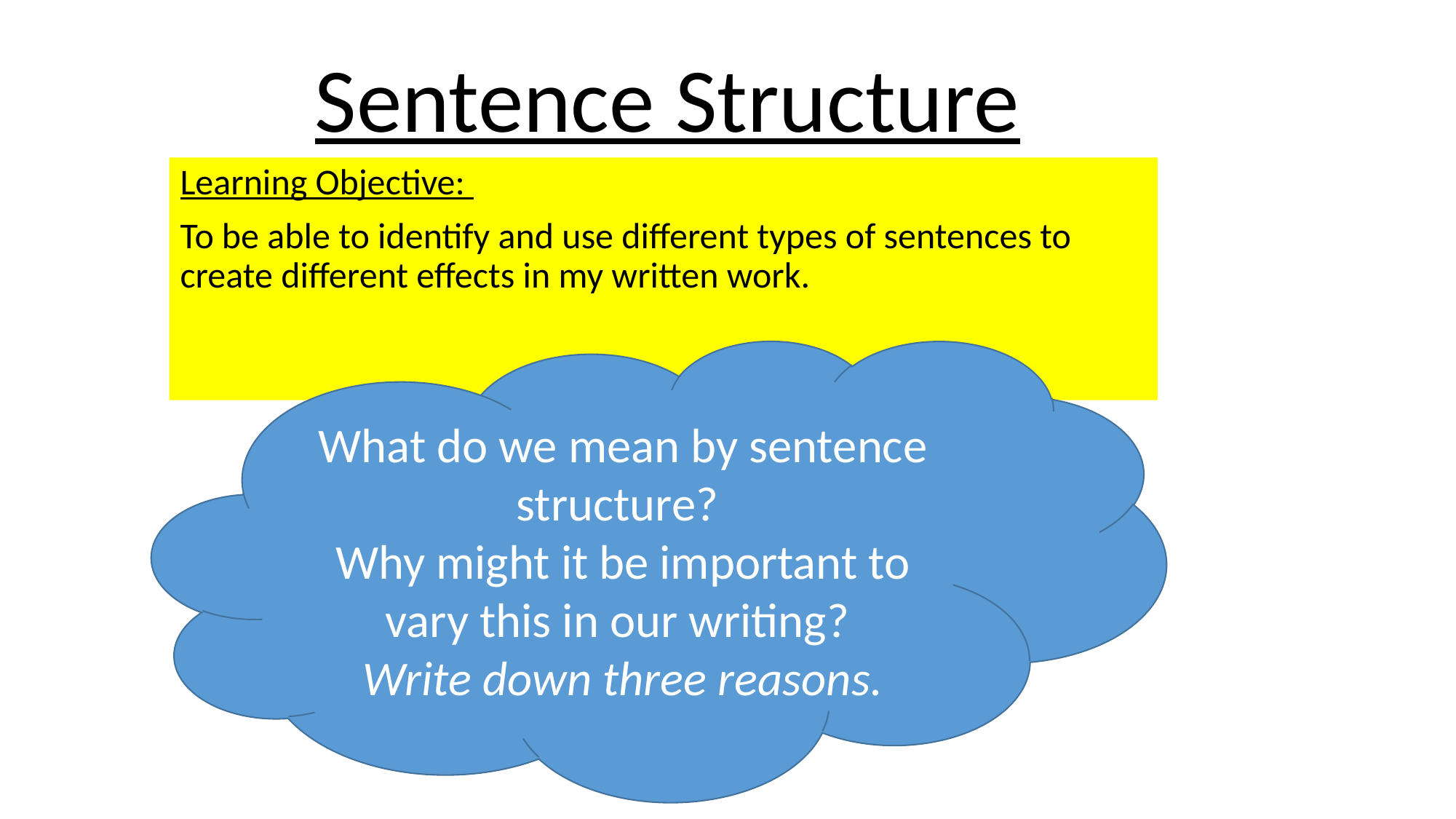

Sentence Structure
#
Learning Objective:
To be able to identify and use different types of sentences to create different effects in my written work.
What do we mean by sentence structure?
Why might it be important to vary this in our writing?
Write down three reasons.